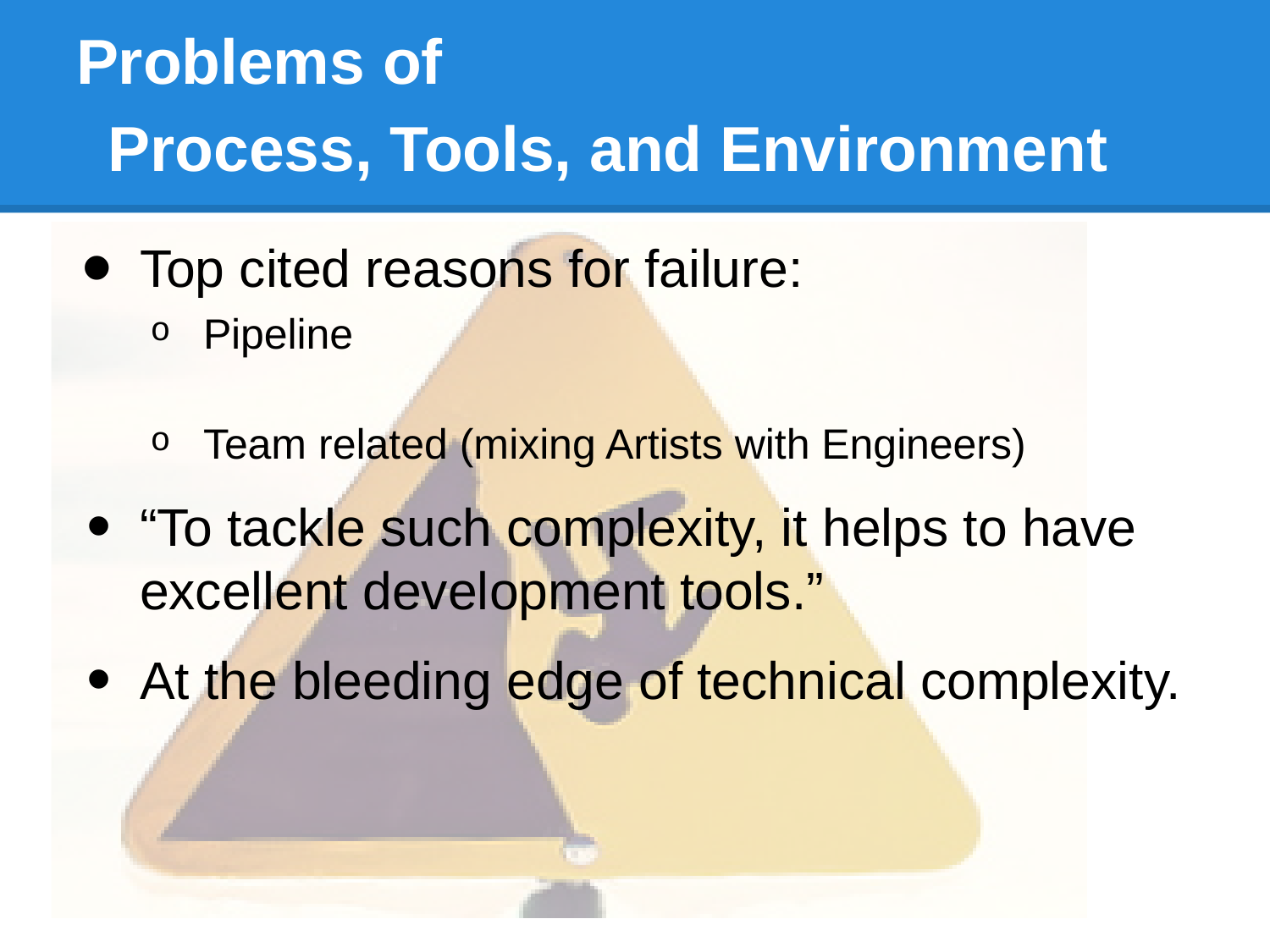

# Problems of
Process, Tools, and Environment

Top cited reasons for failure:
Pipeline
Team related (mixing Artists with Engineers)
“To tackle such complexity, it helps to have excellent development tools.”
At the bleeding edge of technical complexity.